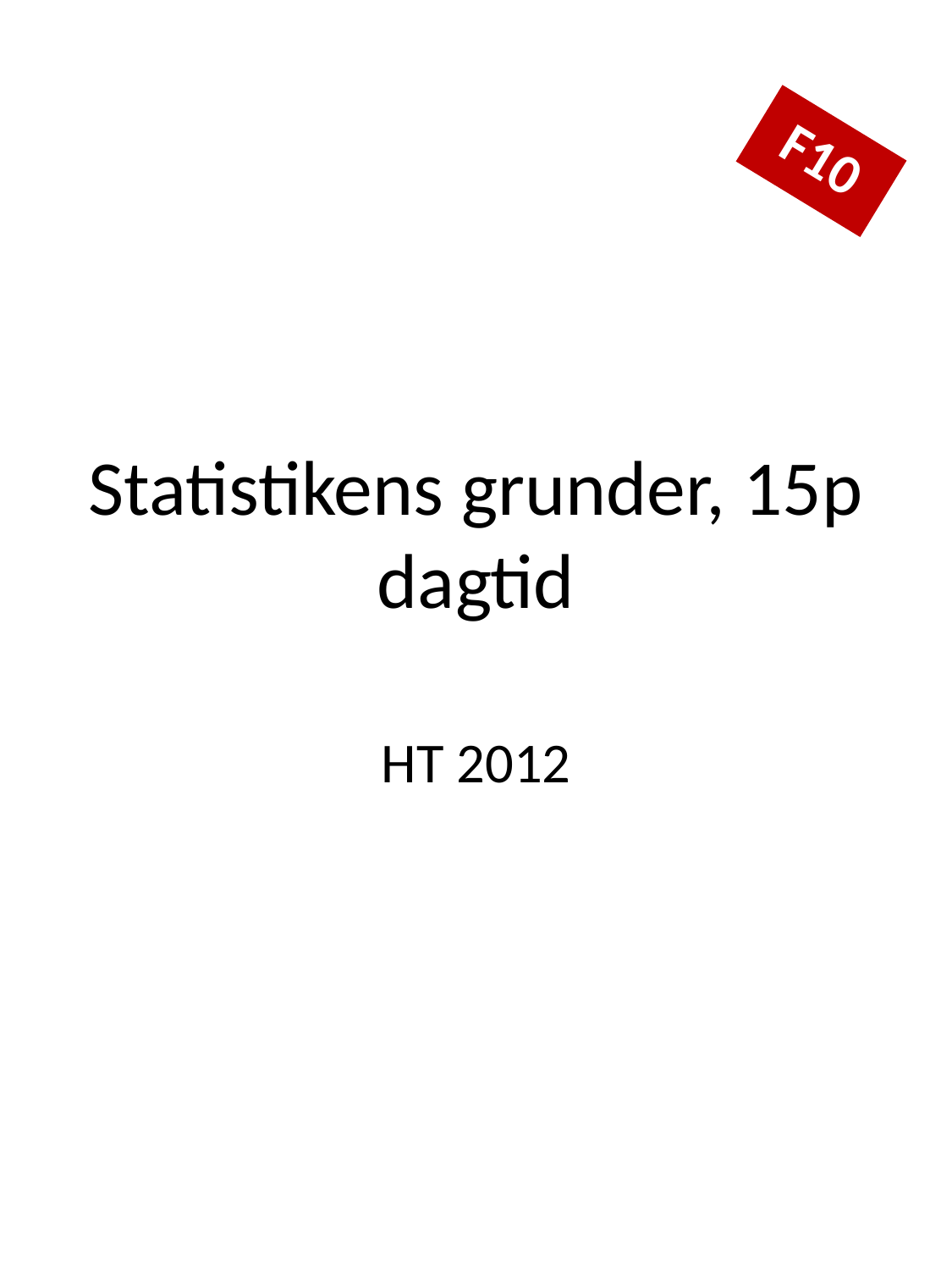

F10
# Statistikens grunder, 15p dagtid
HT 2012